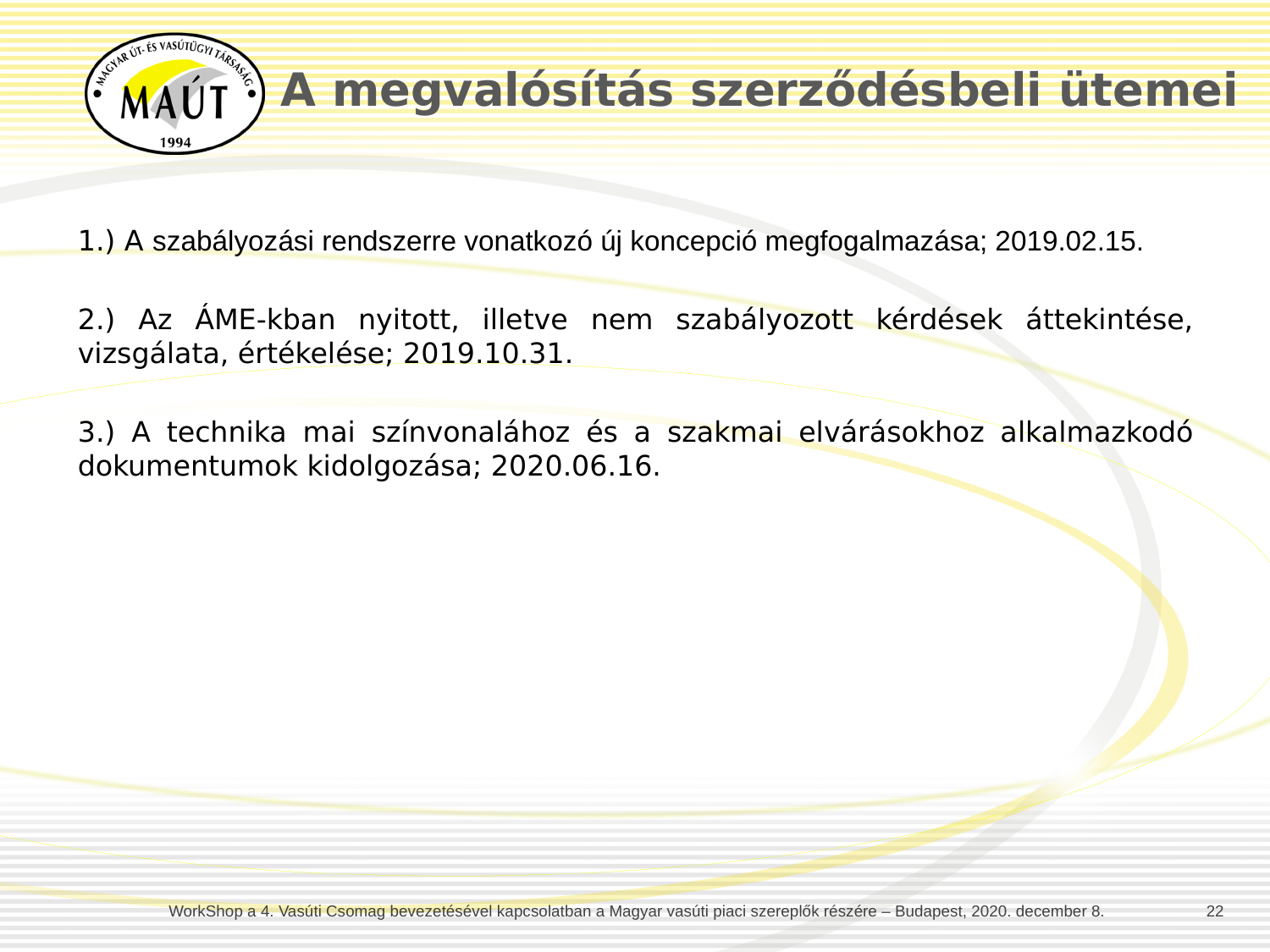

A megvalósítás szerződésbeli ütemei

1.) A szabályozási rendszerre vonatkozó új koncepció megfogalmazása; 2019.02.15.

2.) Az ÁME-kban nyitott, illetve nem szabályozott kérdések áttekintése, vizsgálata, értékelése; 2019.10.31.

3.) A technika mai színvonalához és a szakmai elvárásokhoz alkalmazkodó dokumentumok kidolgozása; 2020.06.16.